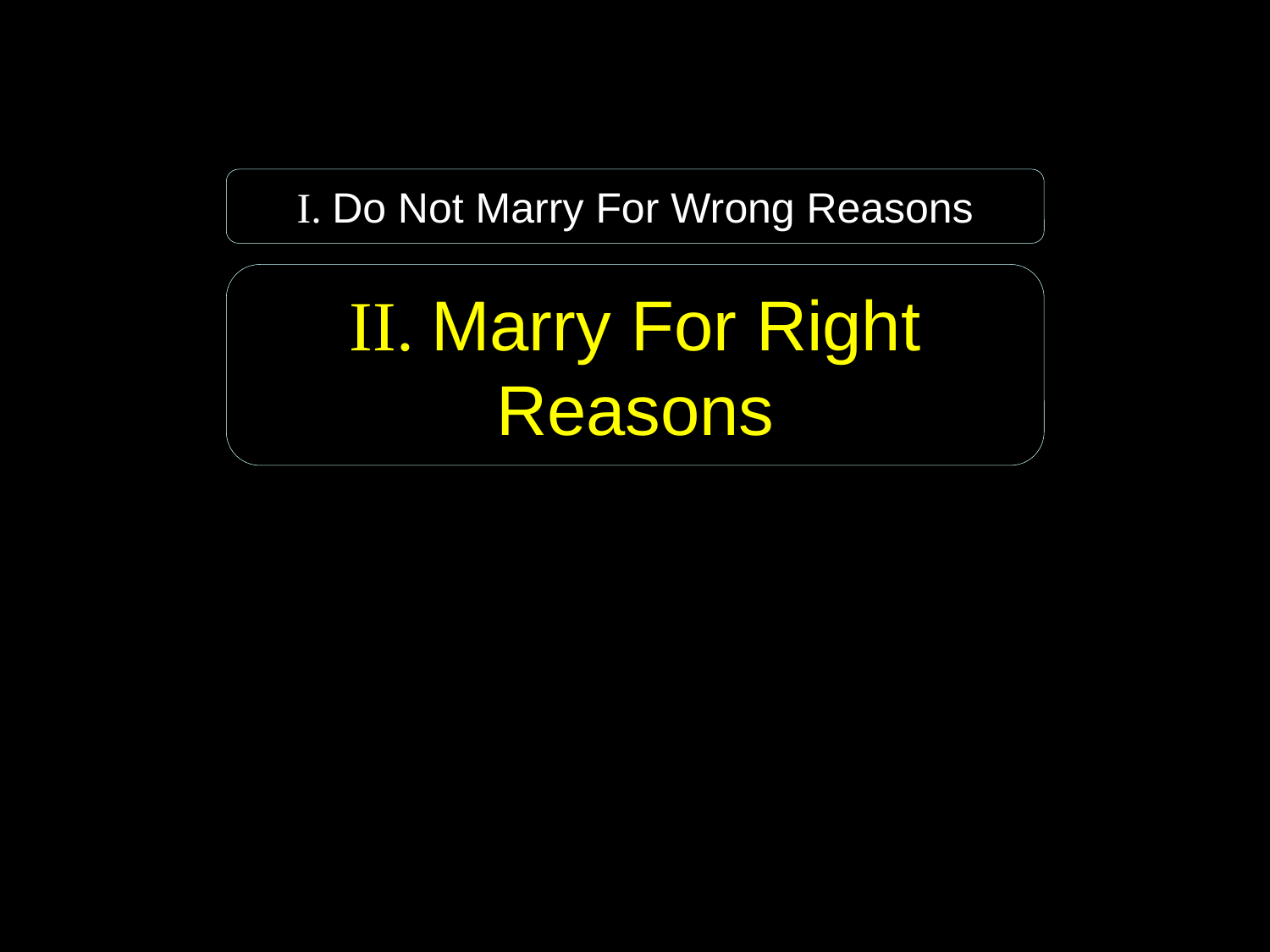

I. Do Not Marry For Wrong Reasons
II. Marry For Right Reasons